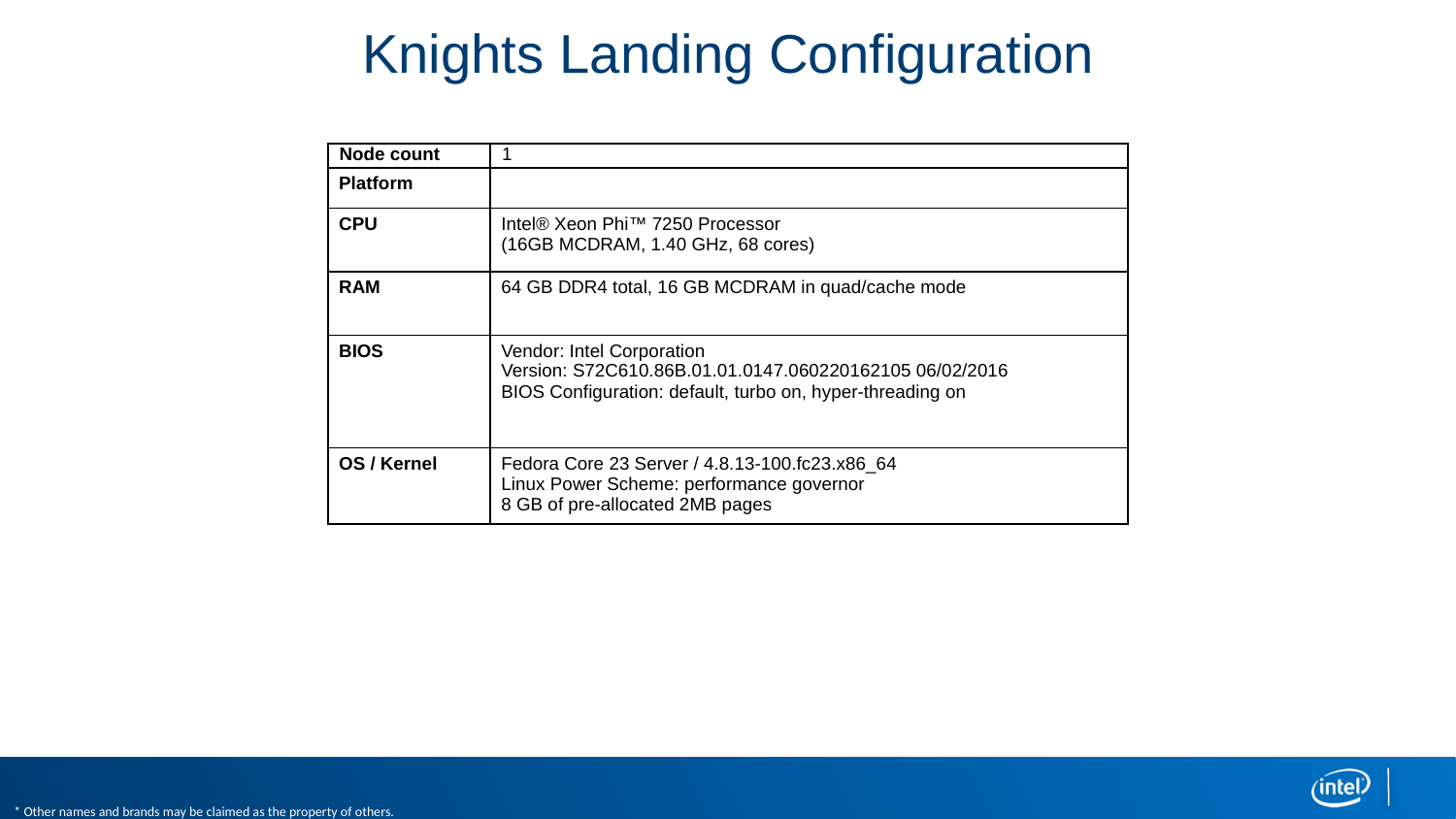

# Knights Landing Configuration
| Node count | 1 |
| --- | --- |
| Platform |  |
| CPU | Intel® Xeon Phi™ 7250 Processor (16GB MCDRAM, 1.40 GHz, 68 cores) |
| RAM | 64 GB DDR4 total, 16 GB MCDRAM in quad/cache mode |
| BIOS | Vendor: Intel Corporation Version: S72C610.86B.01.01.0147.060220162105 06/02/2016 BIOS Configuration: default, turbo on, hyper-threading on |
| OS / Kernel | Fedora Core 23 Server / 4.8.13-100.fc23.x86\_64 Linux Power Scheme: performance governor 8 GB of pre-allocated 2MB pages |
* Other names and brands may be claimed as the property of others.